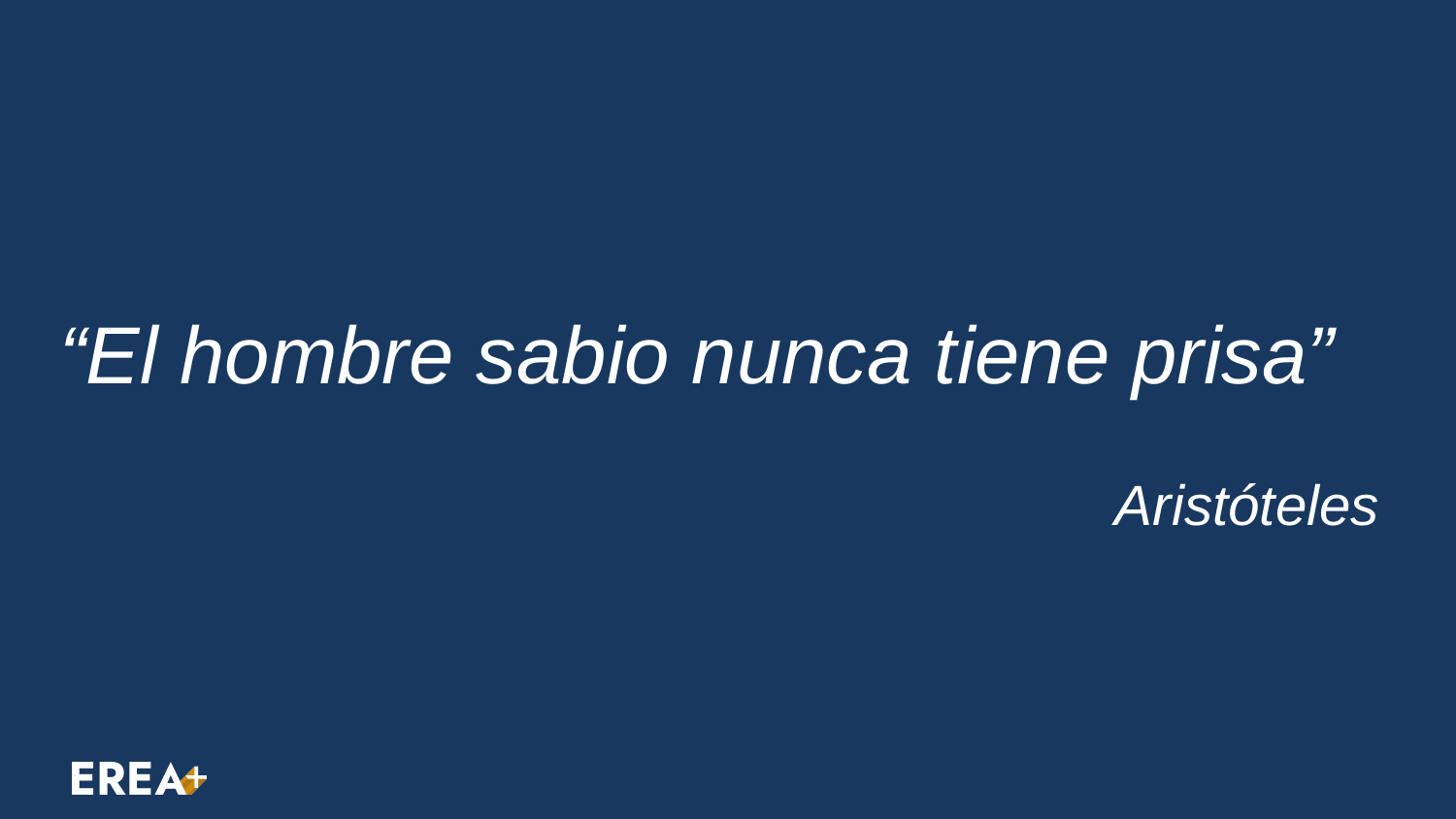

“El hombre sabio nunca tiene prisa”

Aristóteles